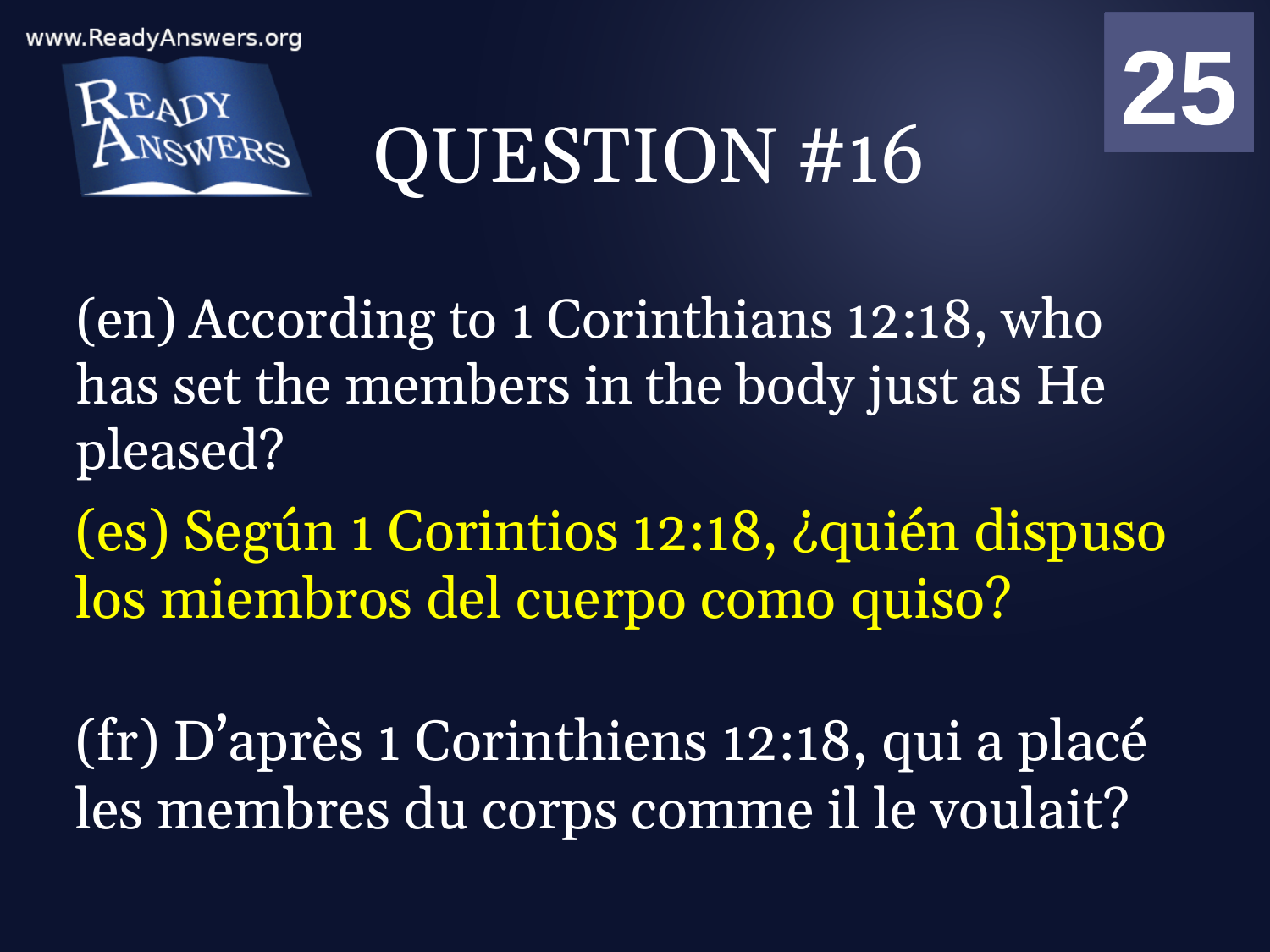

01
02
03
04
05
06
07
08
09
10
11
12
13
14
15
16
17
18
19
20
21
22
23
24
25
00
# QUESTION #16
(en) According to 1 Corinthians 12:18, who has set the members in the body just as He pleased?
(es) Según 1 Corintios 12:18, ¿quién dispuso los miembros del cuerpo como quiso?
(fr) D’après 1 Corinthiens 12:18, qui a placé les membres du corps comme il le voulait?